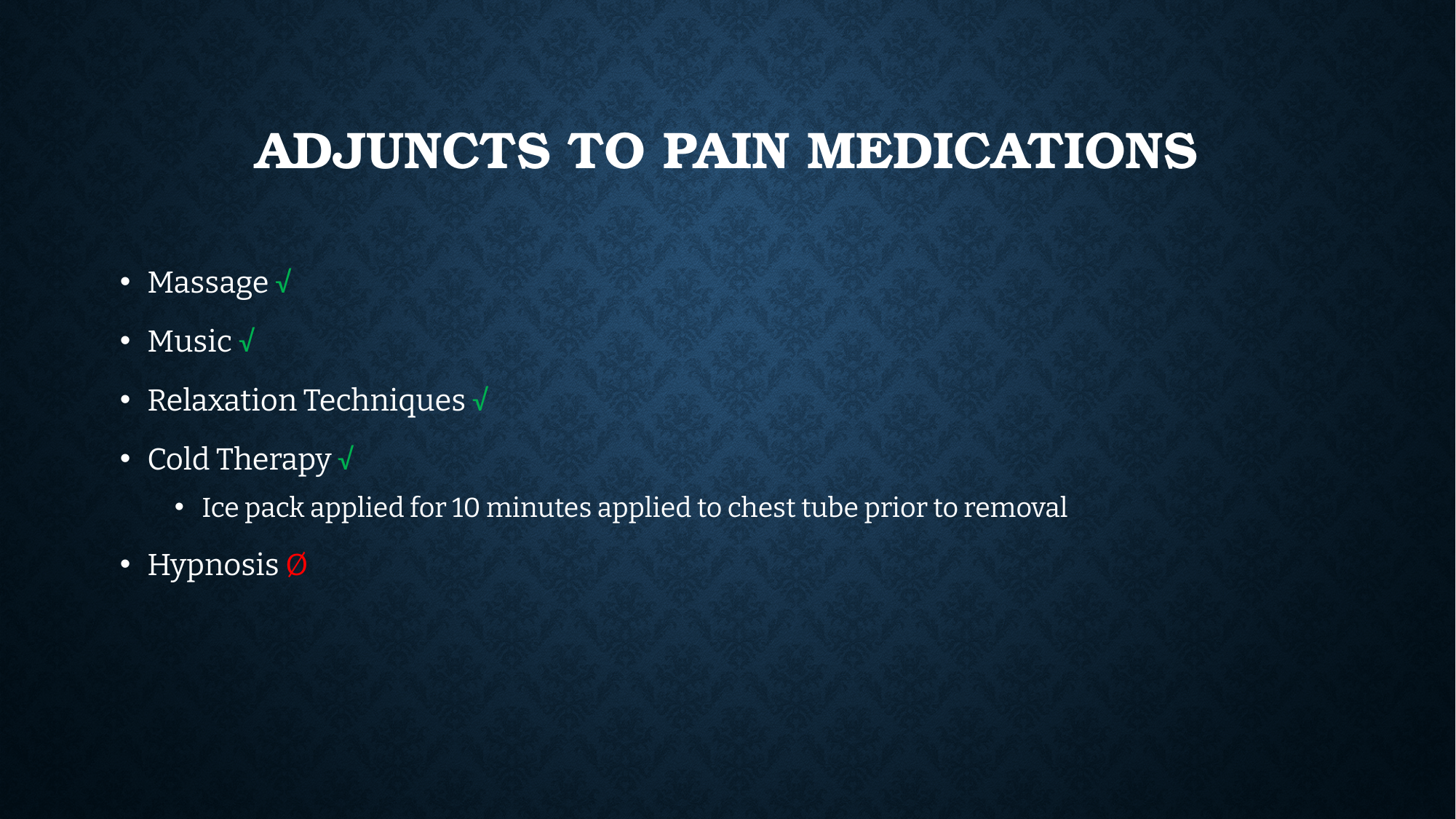

# Adjuncts to pain medications
Massage √
Music √
Relaxation Techniques √
Cold Therapy √
Ice pack applied for 10 minutes applied to chest tube prior to removal
Hypnosis Ø